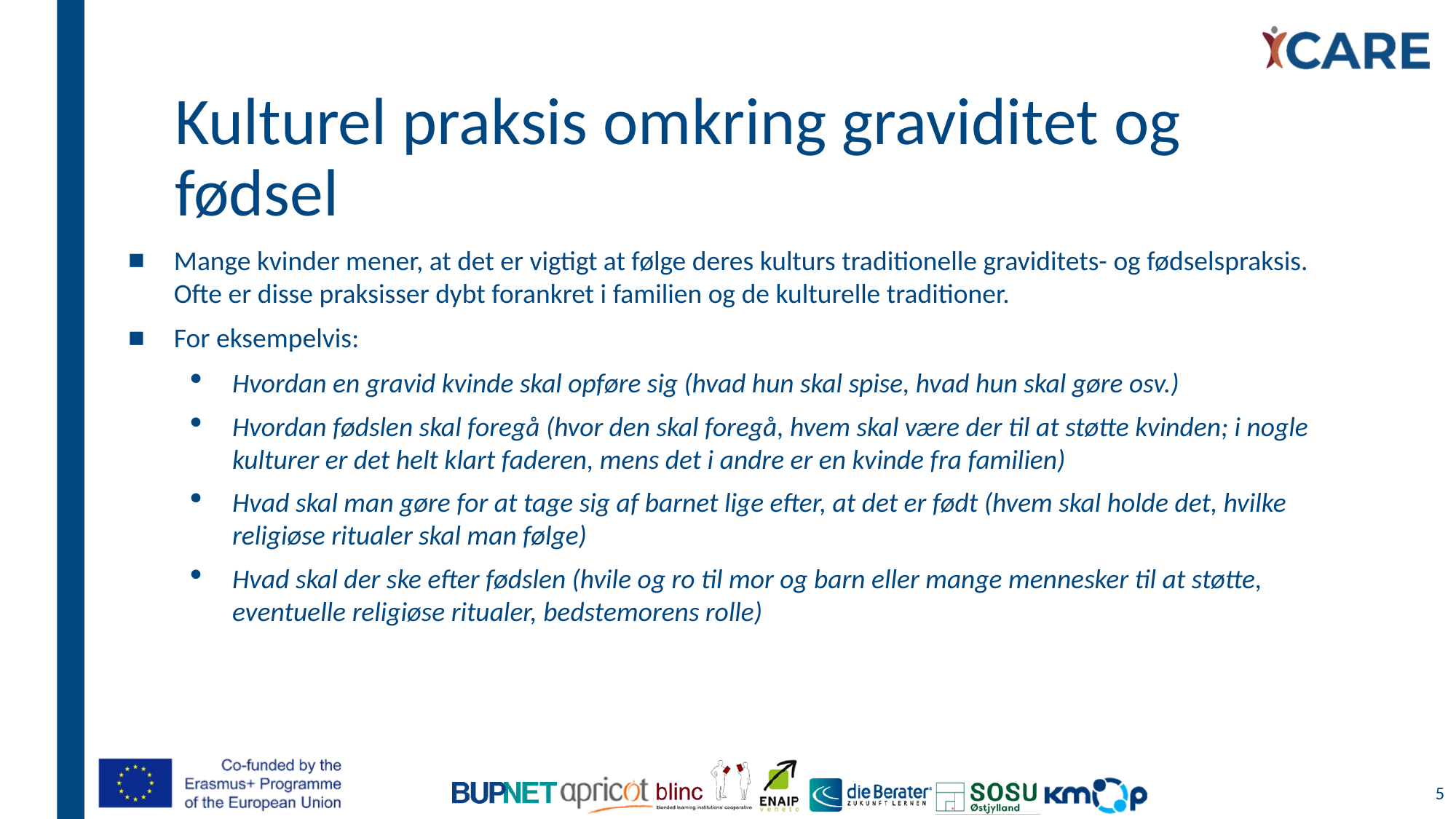

# Kulturel praksis omkring graviditet og fødsel
Mange kvinder mener, at det er vigtigt at følge deres kulturs traditionelle graviditets- og fødselspraksis. Ofte er disse praksisser dybt forankret i familien og de kulturelle traditioner.
For eksempelvis:
Hvordan en gravid kvinde skal opføre sig (hvad hun skal spise, hvad hun skal gøre osv.)
Hvordan fødslen skal foregå (hvor den skal foregå, hvem skal være der til at støtte kvinden; i nogle kulturer er det helt klart faderen, mens det i andre er en kvinde fra familien)
Hvad skal man gøre for at tage sig af barnet lige efter, at det er født (hvem skal holde det, hvilke religiøse ritualer skal man følge)
Hvad skal der ske efter fødslen (hvile og ro til mor og barn eller mange mennesker til at støtte, eventuelle religiøse ritualer, bedstemorens rolle)
5